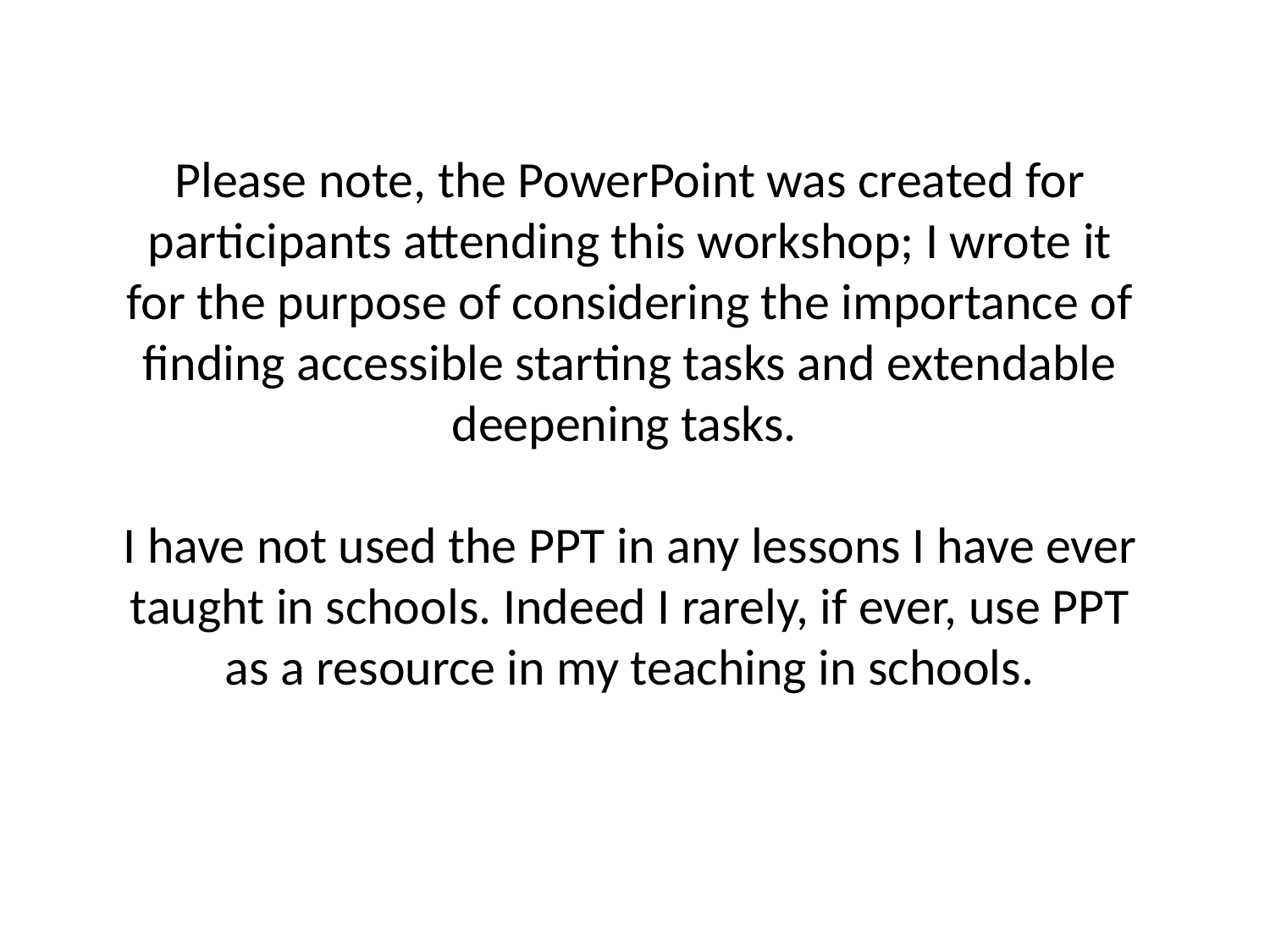

# Please note, the PowerPoint was created for participants attending this workshop; I wrote it for the purpose of considering the importance of finding accessible starting tasks and extendable deepening tasks. I have not used the PPT in any lessons I have ever taught in schools. Indeed I rarely, if ever, use PPT as a resource in my teaching in schools.